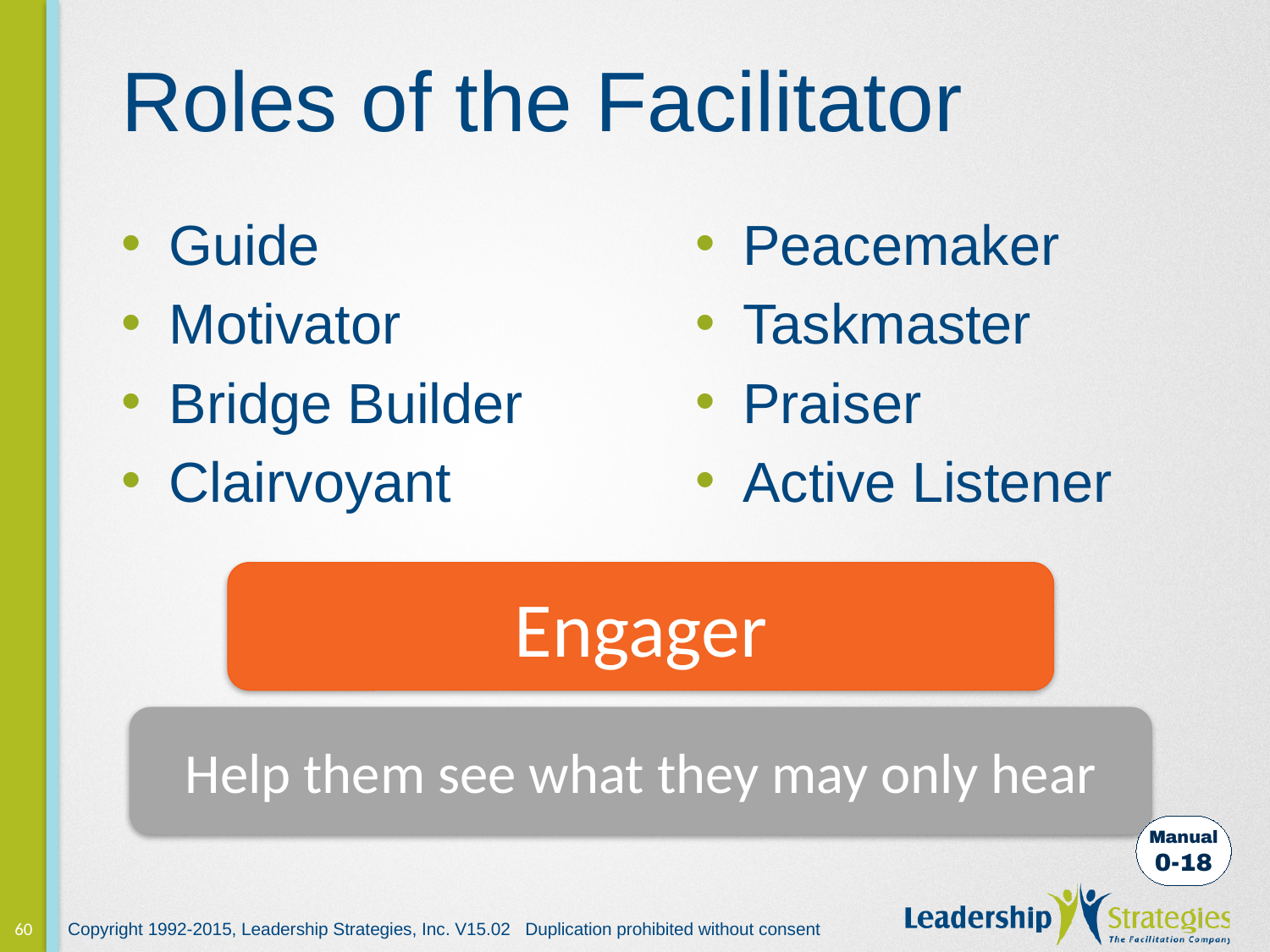

# Roles of the Facilitator
Guide
Motivator
Bridge Builder
Clairvoyant
Peacemaker
Taskmaster
Praiser
Active Listener
Engager
Help them see what they may only hear
Manual
0-18
60